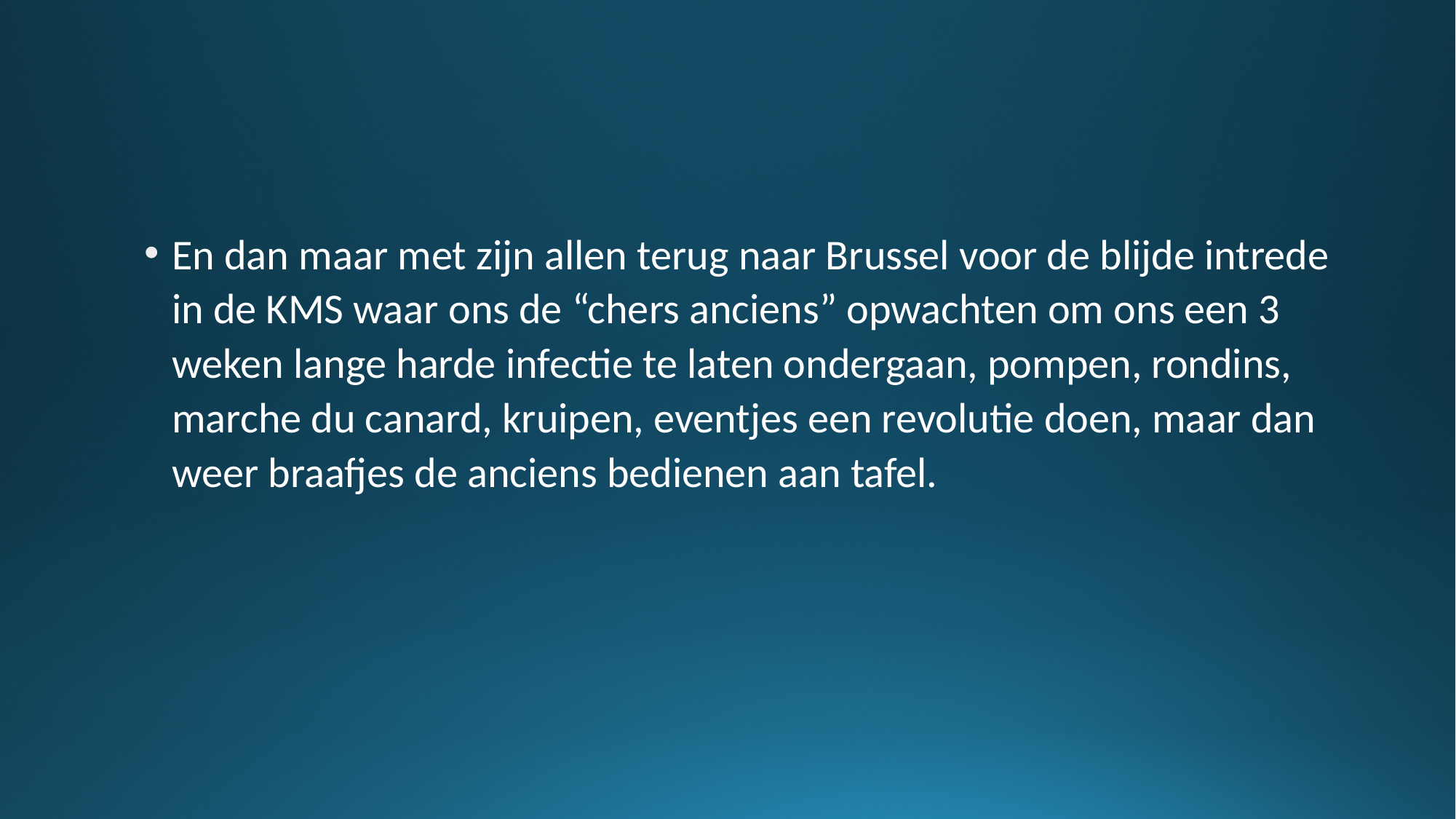

#
En dan maar met zijn allen terug naar Brussel voor de blijde intrede in de KMS waar ons de “chers anciens” opwachten om ons een 3 weken lange harde infectie te laten ondergaan, pompen, rondins, marche du canard, kruipen, eventjes een revolutie doen, maar dan weer braafjes de anciens bedienen aan tafel.